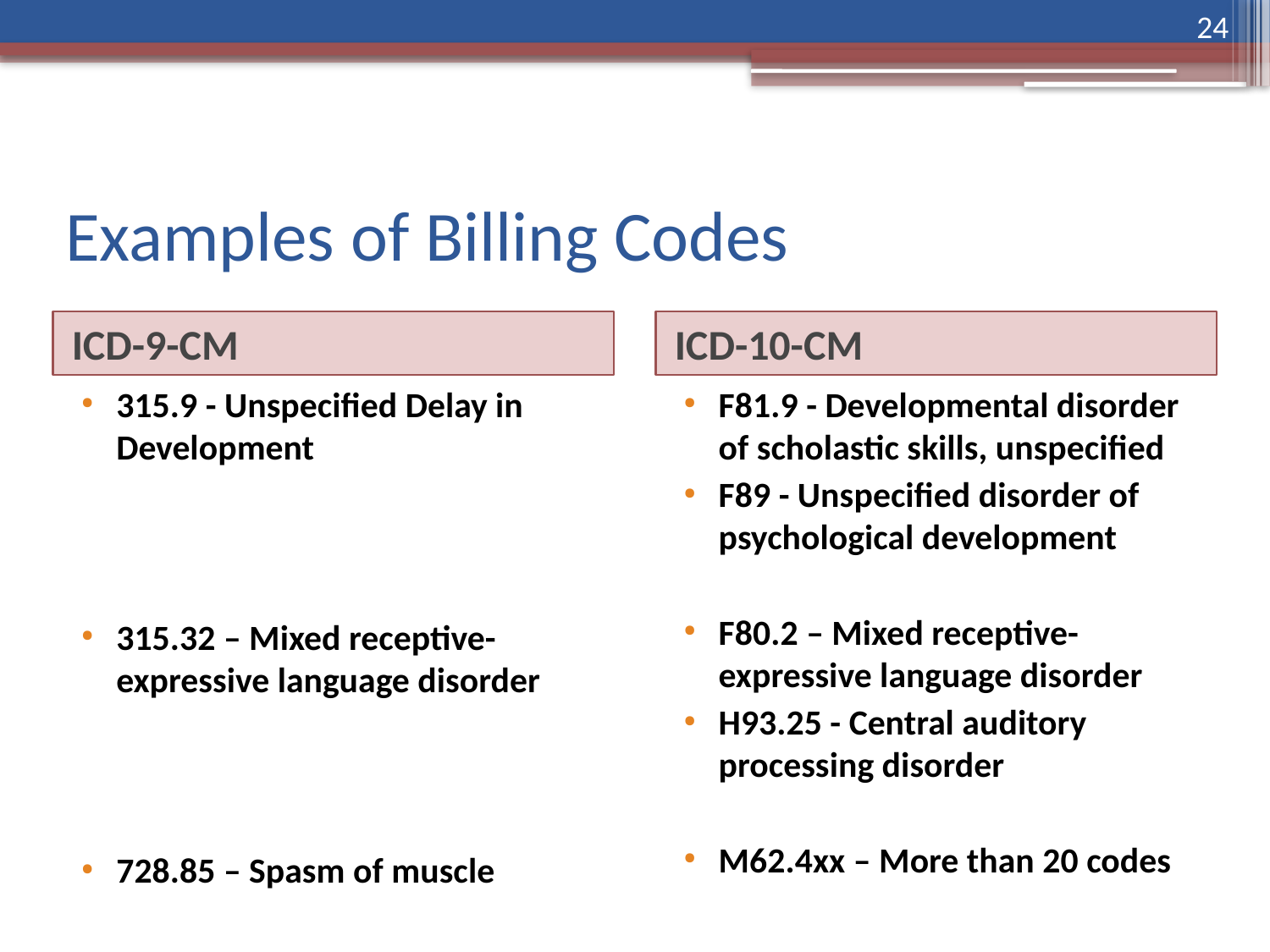

24
# Examples of Billing Codes
ICD-9-CM
ICD-10-CM
315.9 - Unspecified Delay in Development

315.32 – Mixed receptive-expressive language disorder

728.85 – Spasm of muscle
F81.9 - Developmental disorder of scholastic skills, unspecified
F89 - Unspecified disorder of psychological development

F80.2 – Mixed receptive-expressive language disorder
H93.25 - Central auditory processing disorder

M62.4xx – More than 20 codes